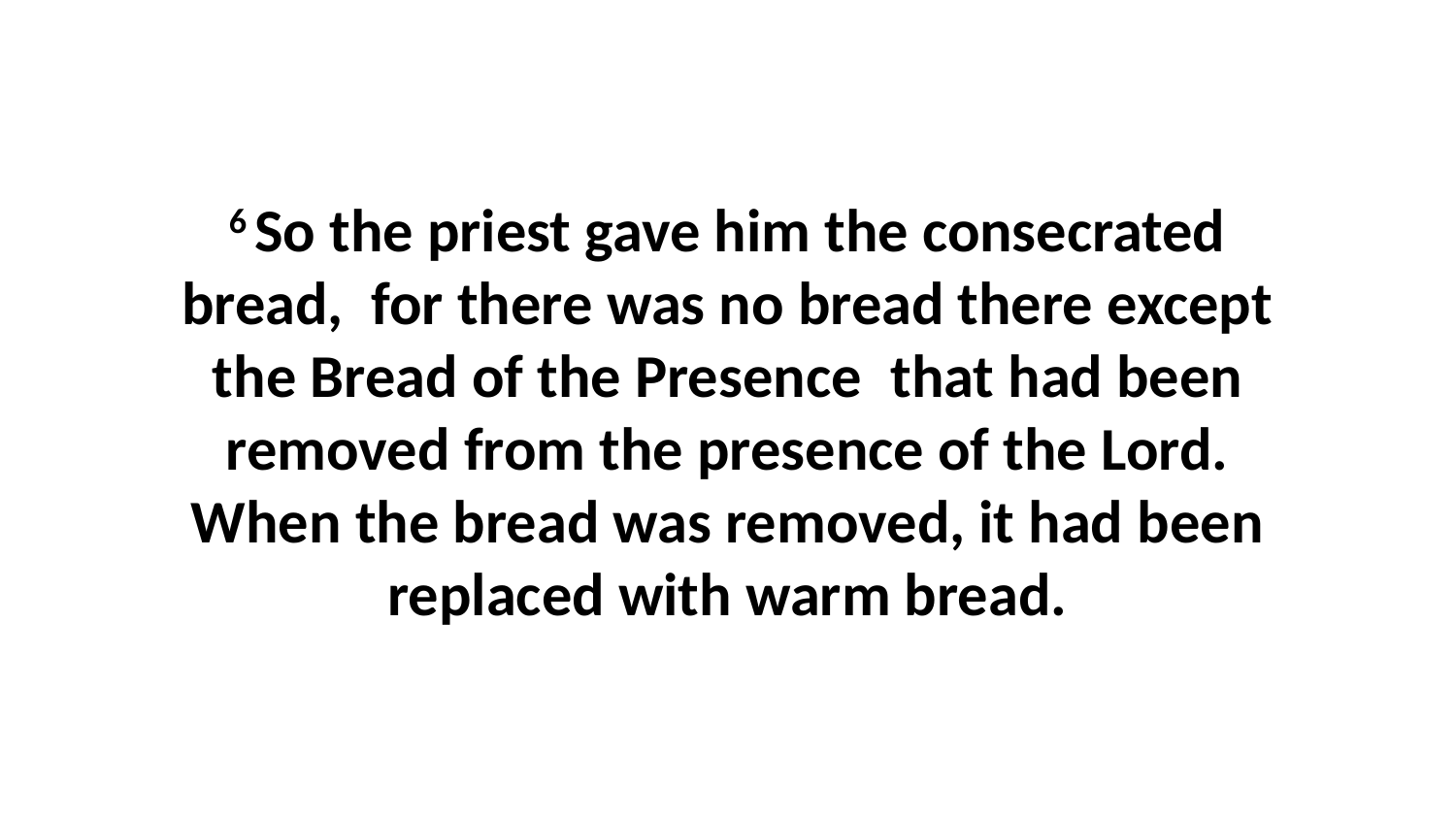

6 So the priest gave him the consecrated bread,  for there was no bread there except the Bread of the Presence  that had been removed from the presence of the Lord. When the bread was removed, it had been replaced with warm bread.